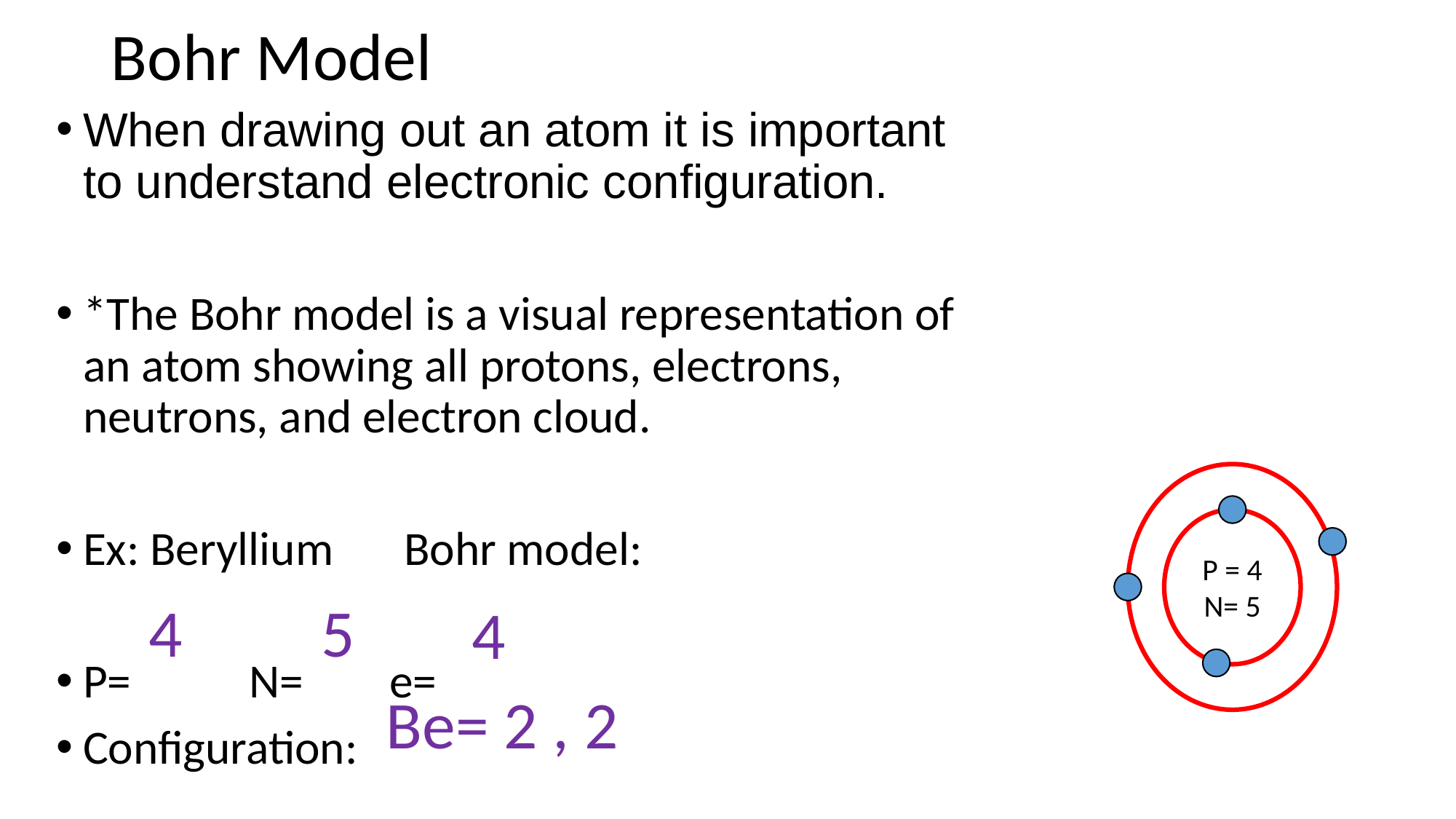

# Bohr Model
When drawing out an atom it is important to understand electronic configuration.

*The Bohr model is a visual representation of an atom showing all protons, electrons, neutrons, and electron cloud.

Ex: Beryllium  				Bohr model:

P=           N=        e=
Configuration:

P = 4
N= 5

5
4
4

Be= 2 , 2